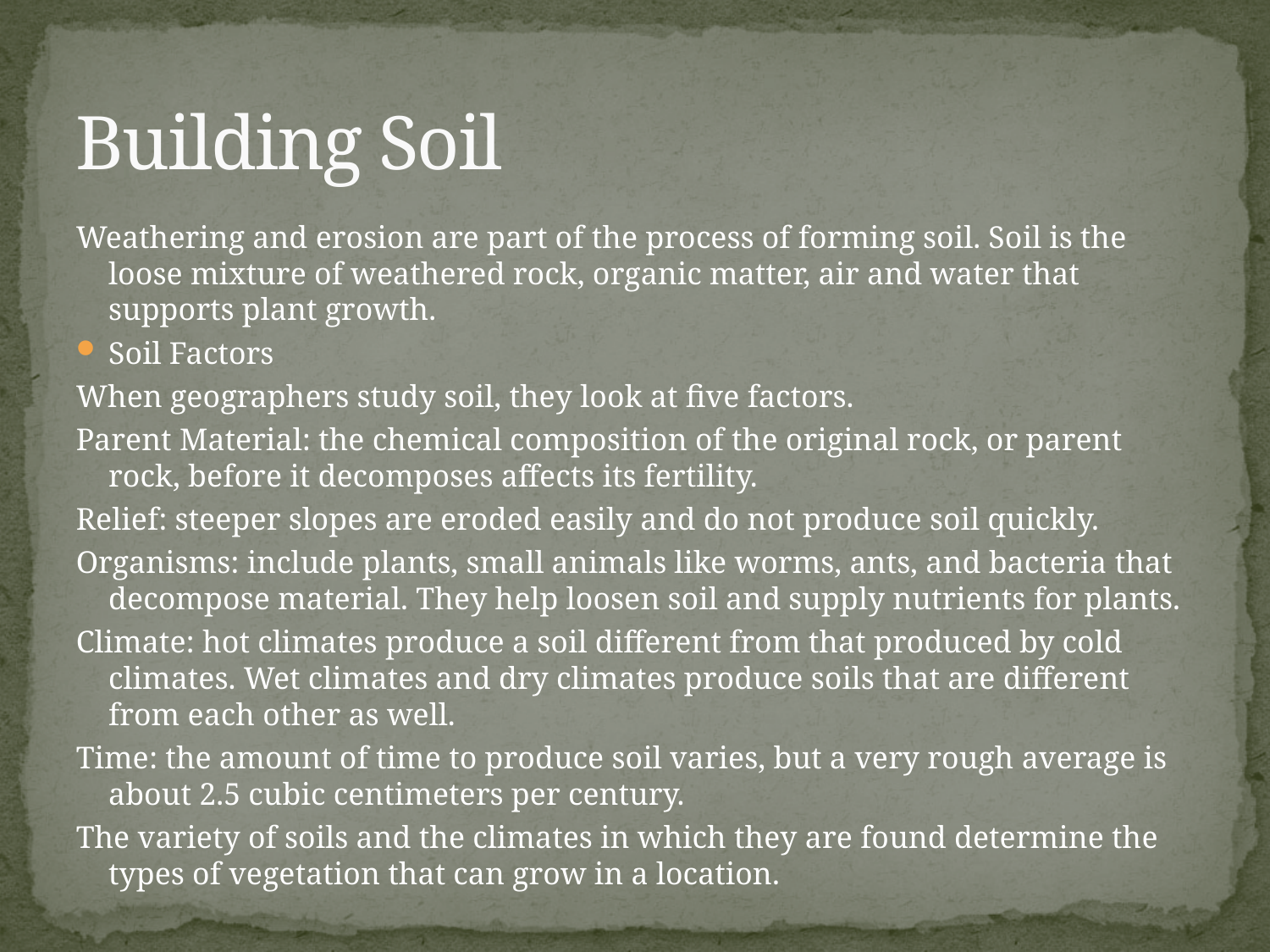

# Building Soil
Weathering and erosion are part of the process of forming soil. Soil is the loose mixture of weathered rock, organic matter, air and water that supports plant growth.
Soil Factors
When geographers study soil, they look at five factors.
Parent Material: the chemical composition of the original rock, or parent rock, before it decomposes affects its fertility.
Relief: steeper slopes are eroded easily and do not produce soil quickly.
Organisms: include plants, small animals like worms, ants, and bacteria that decompose material. They help loosen soil and supply nutrients for plants.
Climate: hot climates produce a soil different from that produced by cold climates. Wet climates and dry climates produce soils that are different from each other as well.
Time: the amount of time to produce soil varies, but a very rough average is about 2.5 cubic centimeters per century.
The variety of soils and the climates in which they are found determine the types of vegetation that can grow in a location.